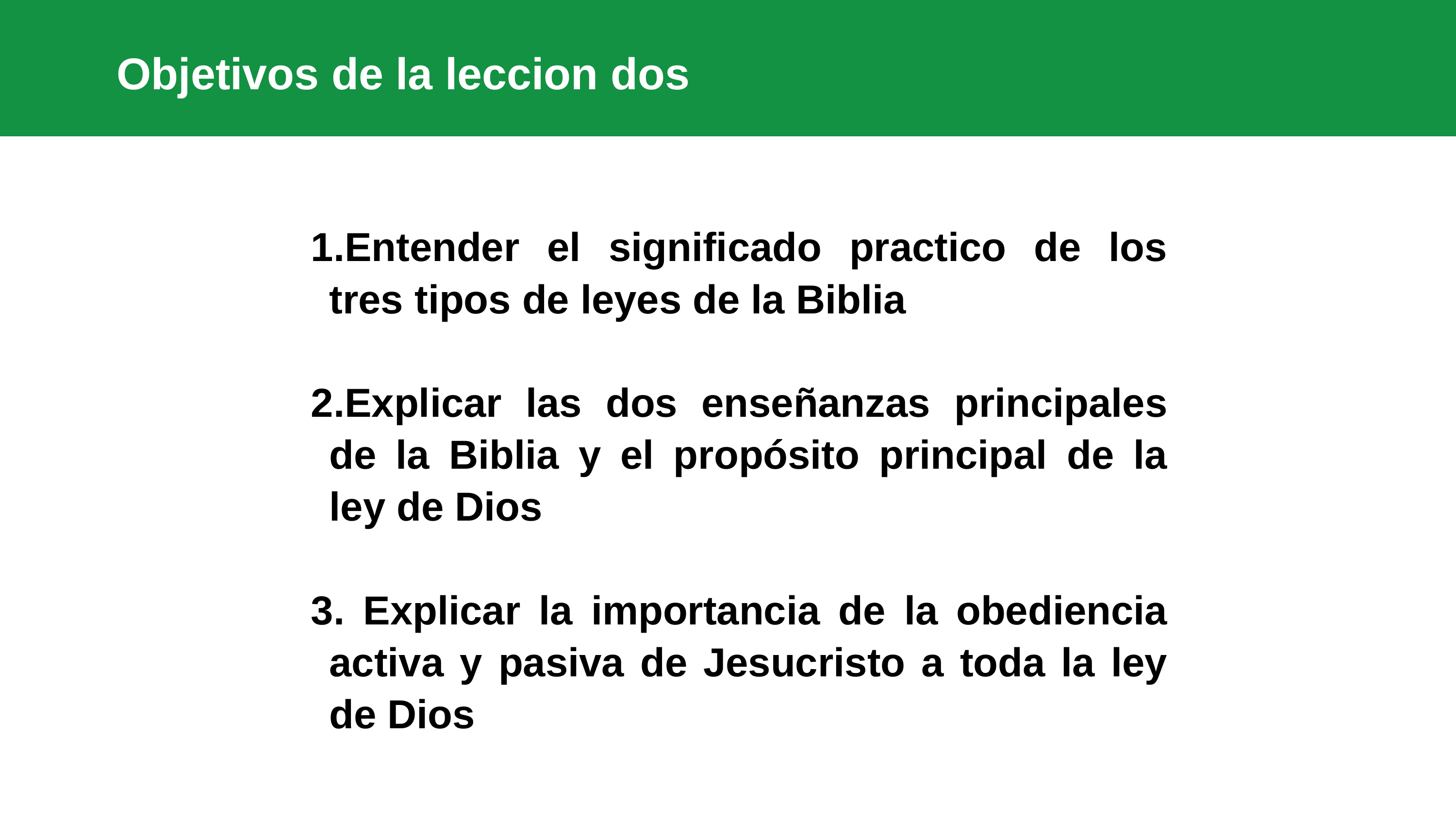

Objetivos de la leccion dos
Entender el significado practico de los tres tipos de leyes de la Biblia

Explicar las dos enseñanzas principales de la Biblia y el propósito principal de la ley de Dios

 Explicar la importancia de la obediencia activa y pasiva de Jesucristo a toda la ley de Dios